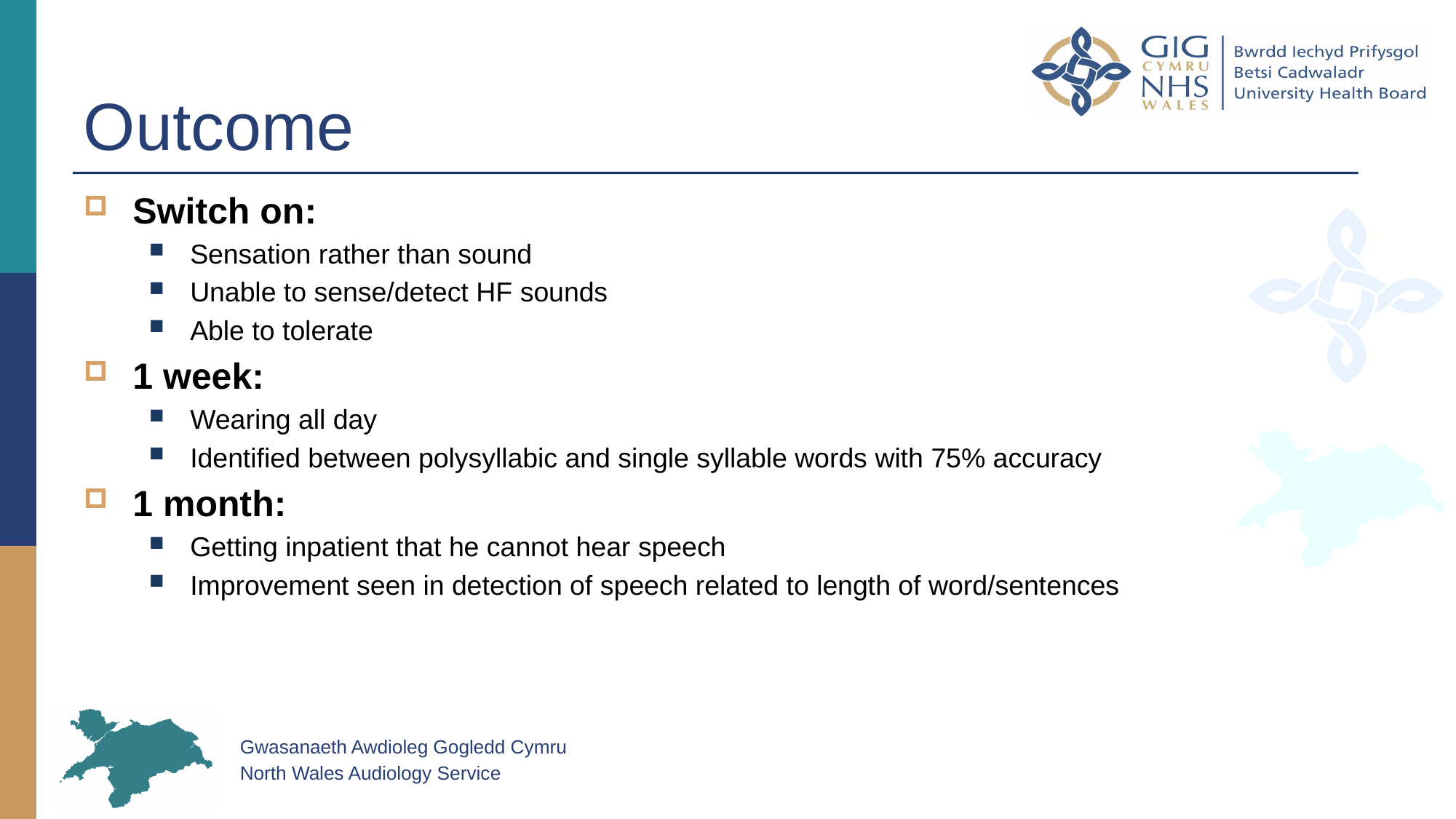

# Outcome
Switch on:
Sensation rather than sound
Unable to sense/detect HF sounds
Able to tolerate
1 week:
Wearing all day
Identified between polysyllabic and single syllable words with 75% accuracy
1 month:
Getting inpatient that he cannot hear speech
Improvement seen in detection of speech related to length of word/sentences